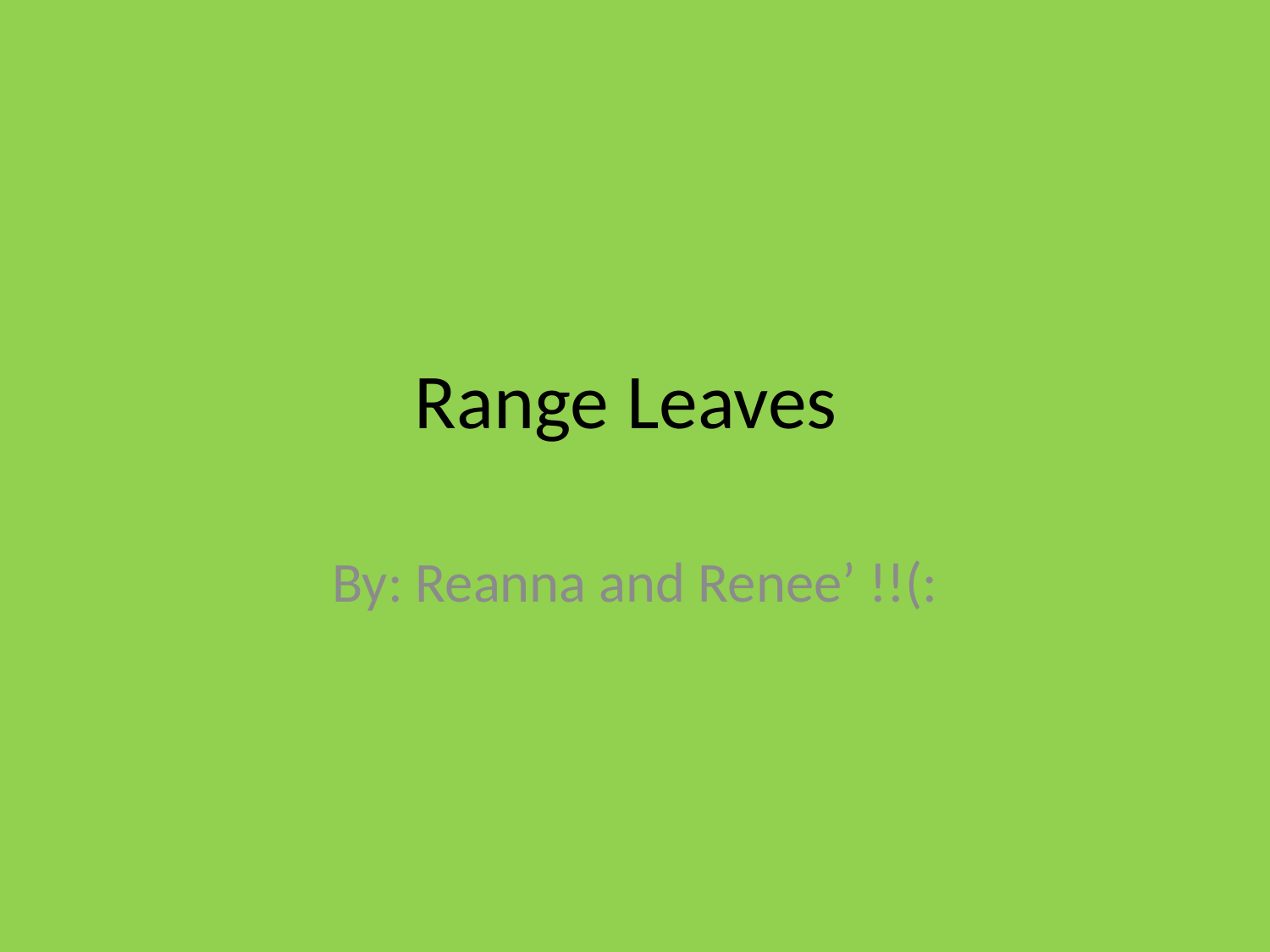

# Range Leaves
By: Reanna and Renee’ !!(: